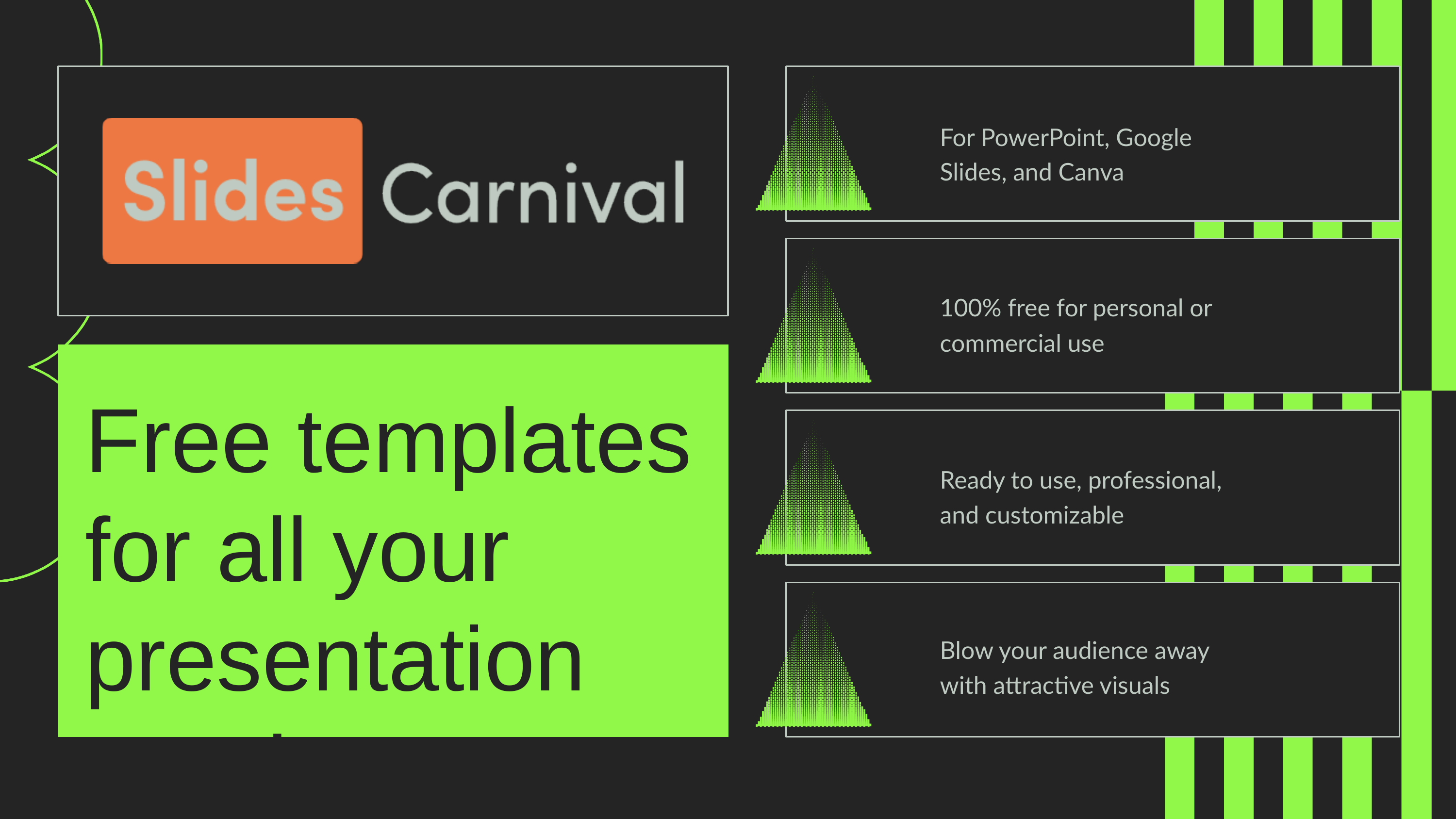

For PowerPoint, Google Slides, and Canva

100% free for personal or commercial use

Free templates
for all your presentation needs

Ready to use, professional, and customizable

Blow your audience away with attractive visuals